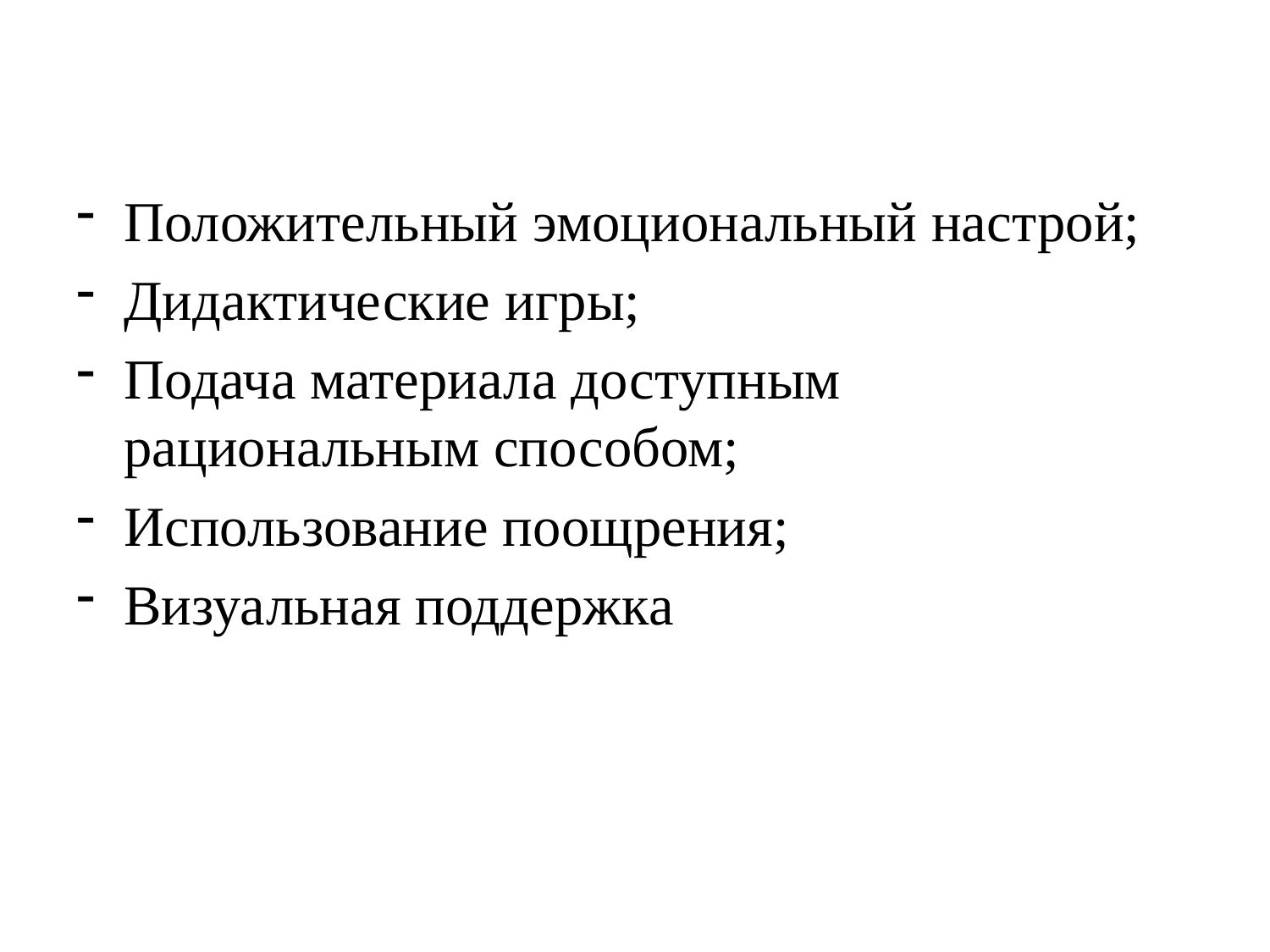

Положительный эмоциональный настрой;
Дидактические игры;
Подача материала доступным рациональным способом;
Использование поощрения;
Визуальная поддержка